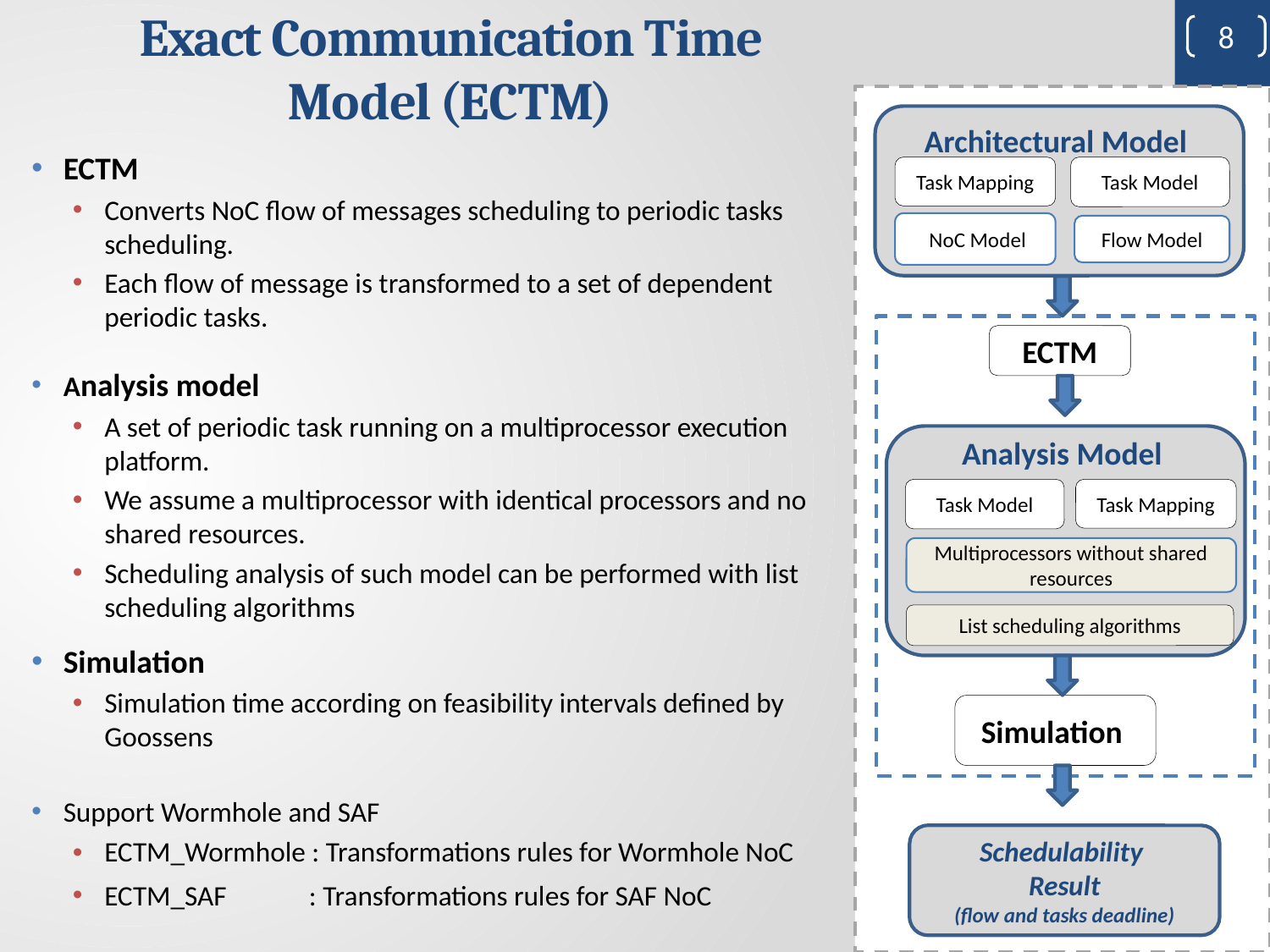

# Exact Communication Time Model (ECTM)
8

Architectural Model

ECTM
Converts NoC flow of messages scheduling to periodic tasks scheduling.
Each flow of message is transformed to a set of dependent periodic tasks.

Analysis model
A set of periodic task running on a multiprocessor execution platform.
We assume a multiprocessor with identical processors and no shared resources.
Scheduling analysis of such model can be performed with list scheduling algorithms

Simulation
Simulation time according on feasibility intervals defined by Goossens

Support Wormhole and SAF
ECTM_Wormhole : Transformations rules for Wormhole NoC
ECTM_SAF             : Transformations rules for SAF NoC
Task Mapping
Task Model
 NoC Model
Flow Model

ECTM

Analysis Model

Task Model
Task Mapping
Multiprocessors without shared resources
List scheduling algorithms

Simulation

Schedulability
Result
(flow and tasks deadline)